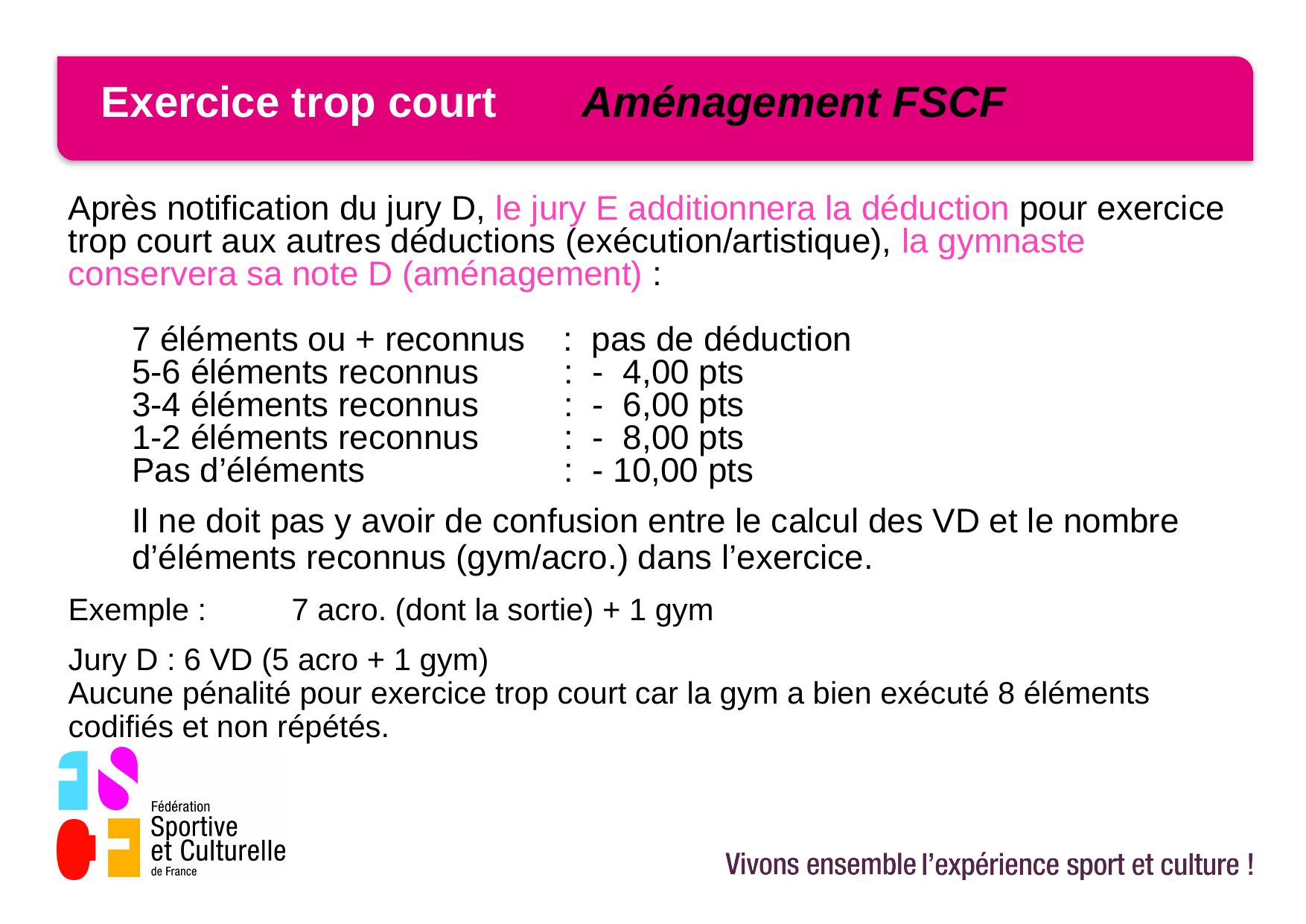

# Exercice trop court       Aménagement FSCF
Après notification du jury D, le jury E additionnera la déduction pour exercice trop court aux autres déductions (exécution/artistique), la gymnaste conservera sa note D (aménagement) :

7 éléments ou + reconnus    :  pas de déduction
5-6 éléments reconnus         :  -  4,00 pts
3-4 éléments reconnus         :  -  6,00 pts
1-2 éléments reconnus         :  -  8,00 pts
Pas d’éléments                     :  - 10,00 pts

Il ne doit pas y avoir de confusion entre le calcul des VD et le nombre d’éléments reconnus (gym/acro.) dans l’exercice.

Exemple :	7 acro. (dont la sortie) + 1 gym

Jury D : 6 VD (5 acro + 1 gym)
Aucune pénalité pour exercice trop court car la gym a bien exécuté 8 éléments codifiés et non répétés.